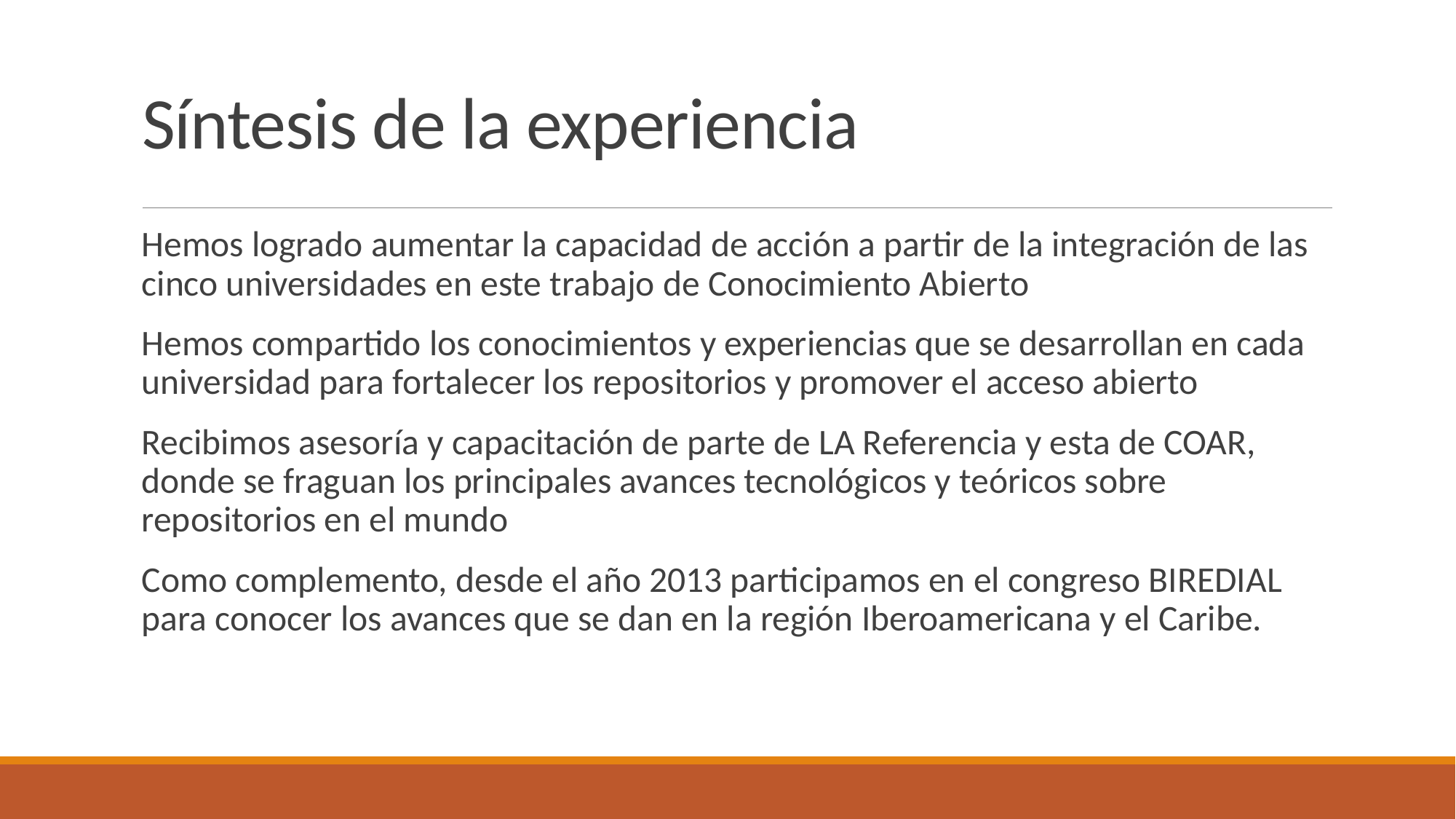

# Síntesis de la experiencia
Hemos logrado aumentar la capacidad de acción a partir de la integración de las cinco universidades en este trabajo de Conocimiento Abierto
Hemos compartido los conocimientos y experiencias que se desarrollan en cada universidad para fortalecer los repositorios y promover el acceso abierto
Recibimos asesoría y capacitación de parte de LA Referencia y esta de COAR, donde se fraguan los principales avances tecnológicos y teóricos sobre repositorios en el mundo
Como complemento, desde el año 2013 participamos en el congreso BIREDIAL para conocer los avances que se dan en la región Iberoamericana y el Caribe.